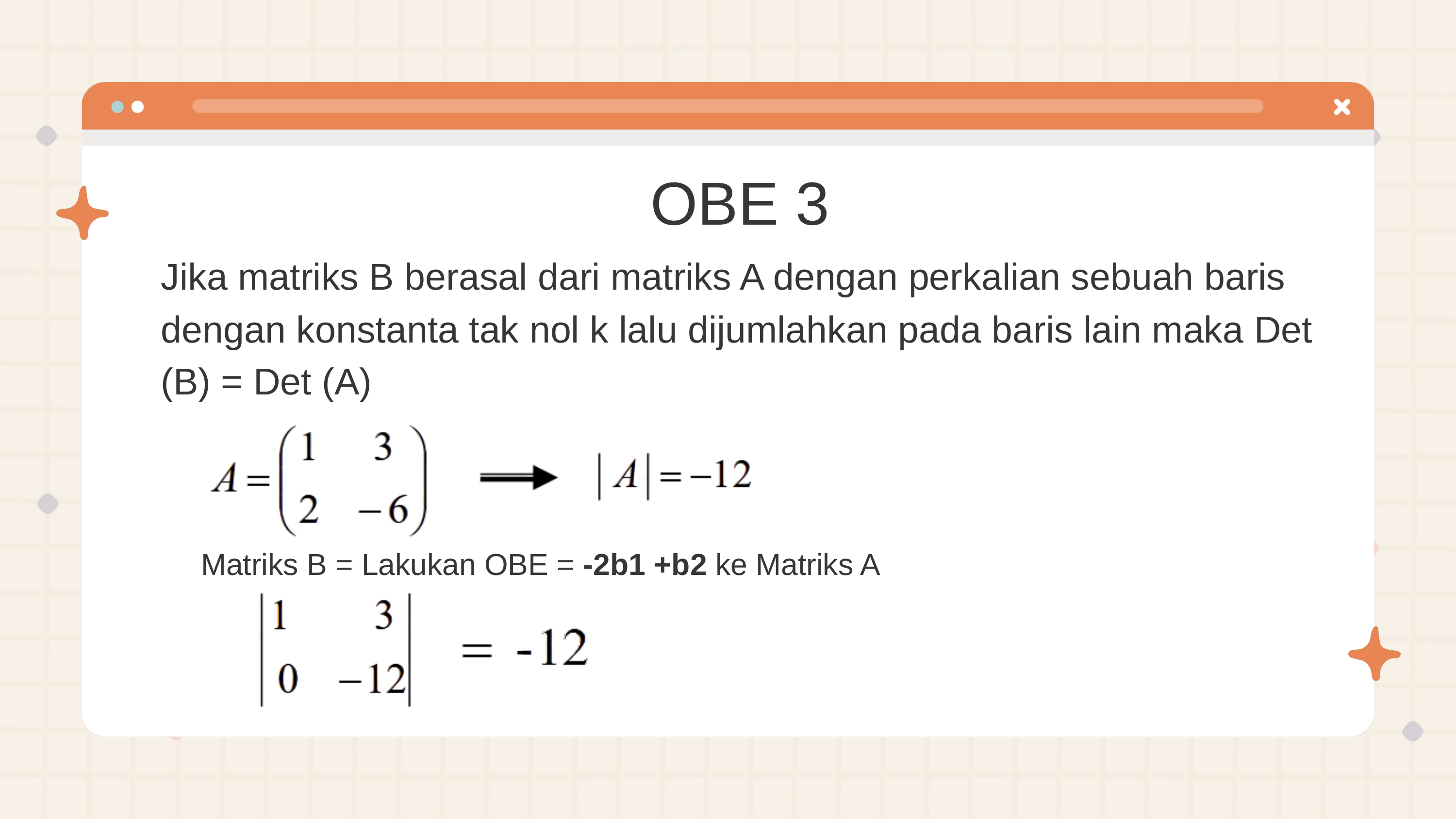

OBE 3

Jika matriks B berasal dari matriks A dengan perkalian sebuah baris dengan konstanta tak nol k lalu dijumlahkan pada baris lain maka Det (B) = Det (A)

Matriks B = Lakukan OBE = -2b1 +b2 ke Matriks A